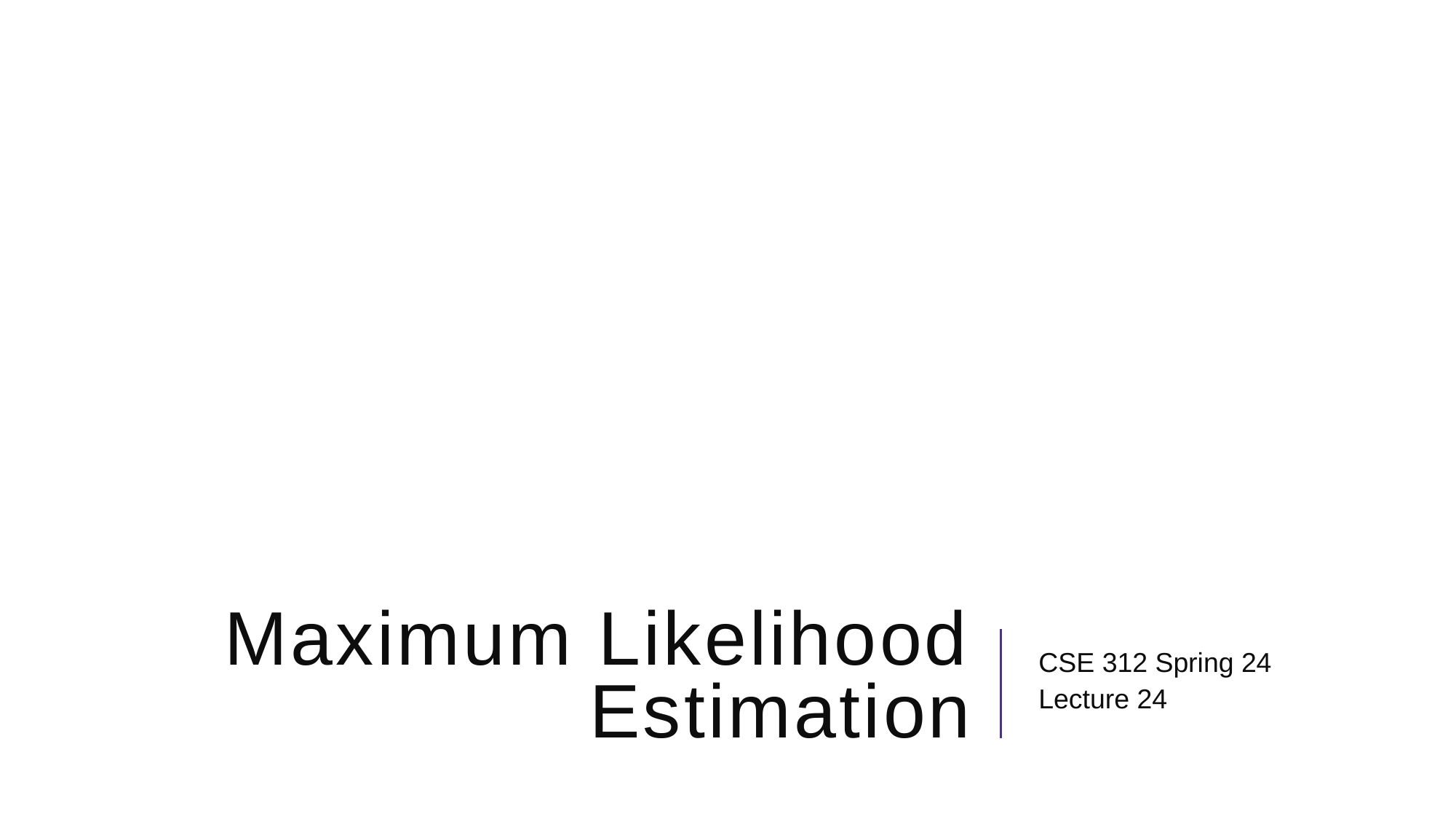

# Maximum Likelihood Estimation
CSE 312 Spring 24
Lecture 24